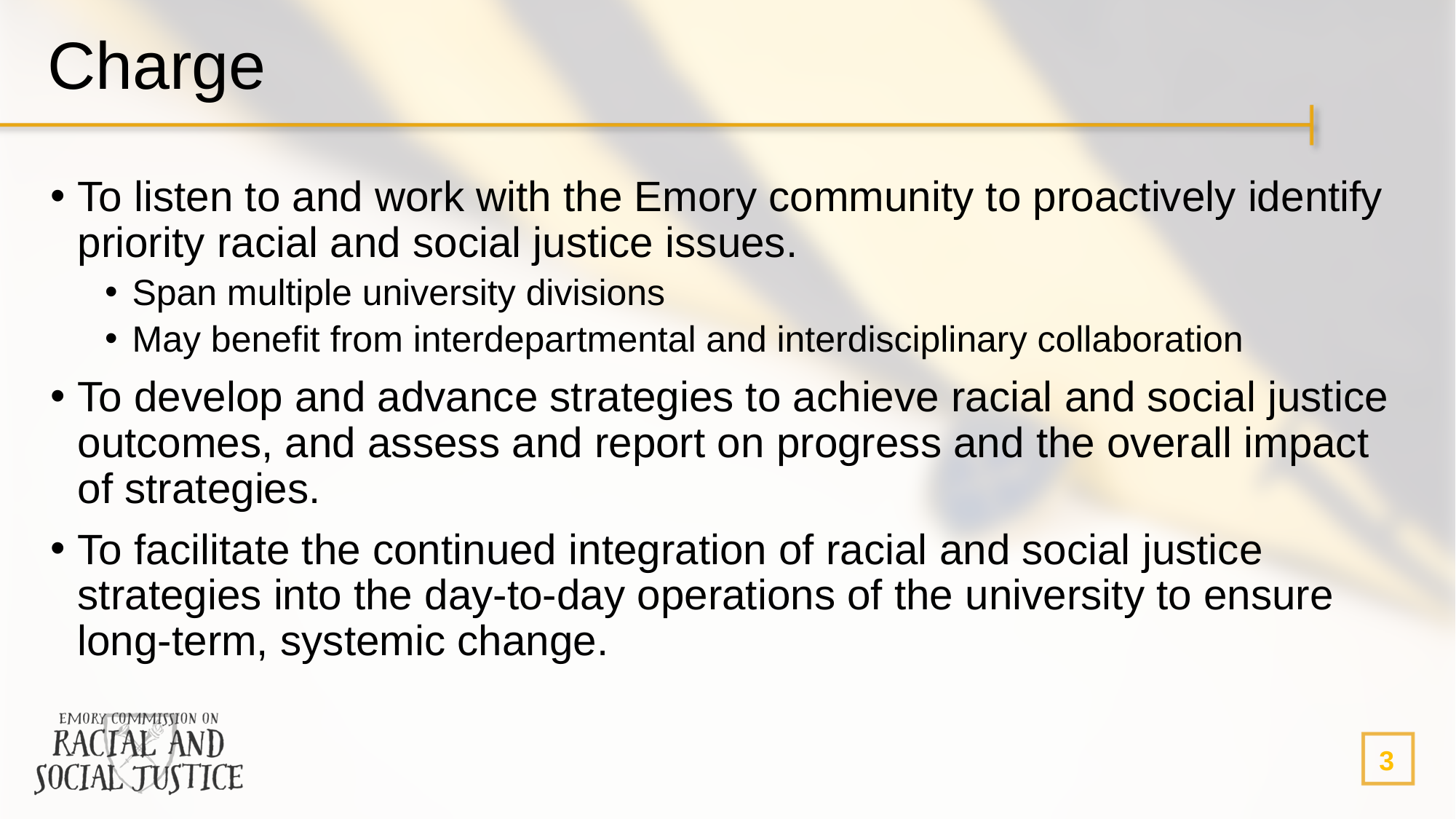

# Charge
To listen to and work with the Emory community to proactively identify priority racial and social justice issues.
Span multiple university divisions
May benefit from interdepartmental and interdisciplinary collaboration
To develop and advance strategies to achieve racial and social justice outcomes, and assess and report on progress and the overall impact of strategies.
To facilitate the continued integration of racial and social justice strategies into the day-to-day operations of the university to ensure long-term, systemic change.

3